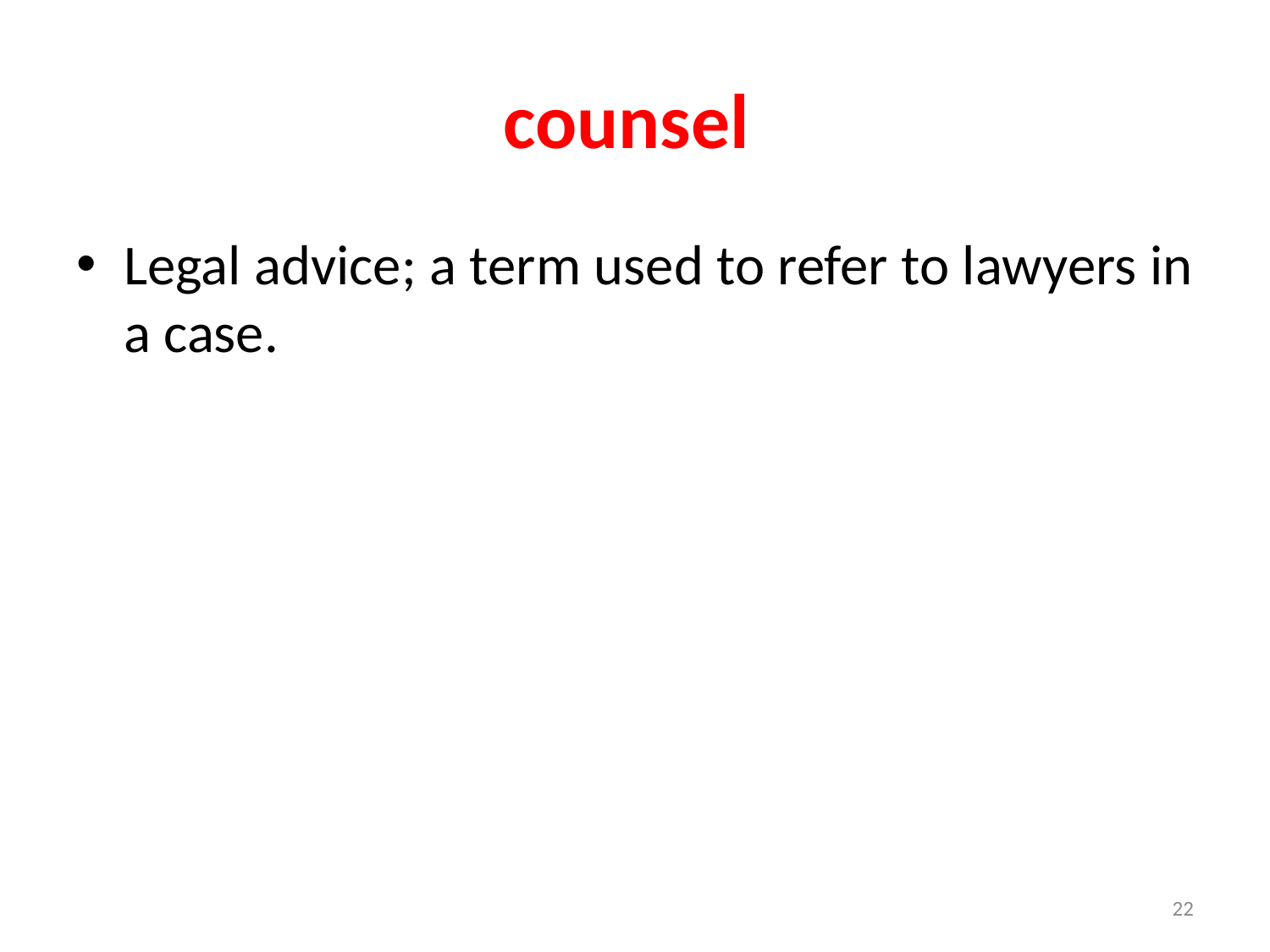

# counsel
Legal advice; a term used to refer to lawyers in a case.

22